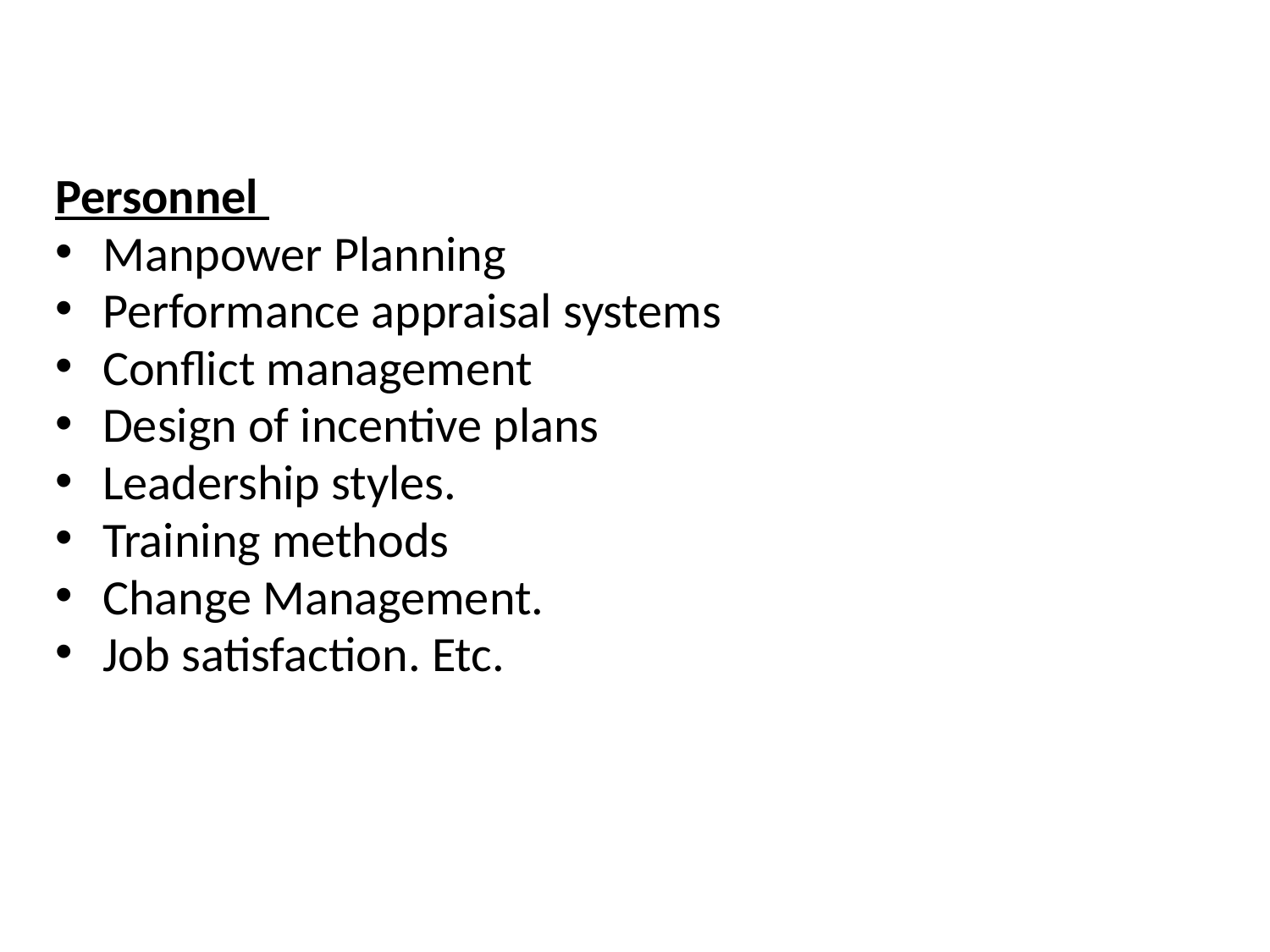

Personnel
Manpower Planning
Performance appraisal systems
Conflict management
Design of incentive plans
Leadership styles.
Training methods
Change Management.
Job satisfaction. Etc.